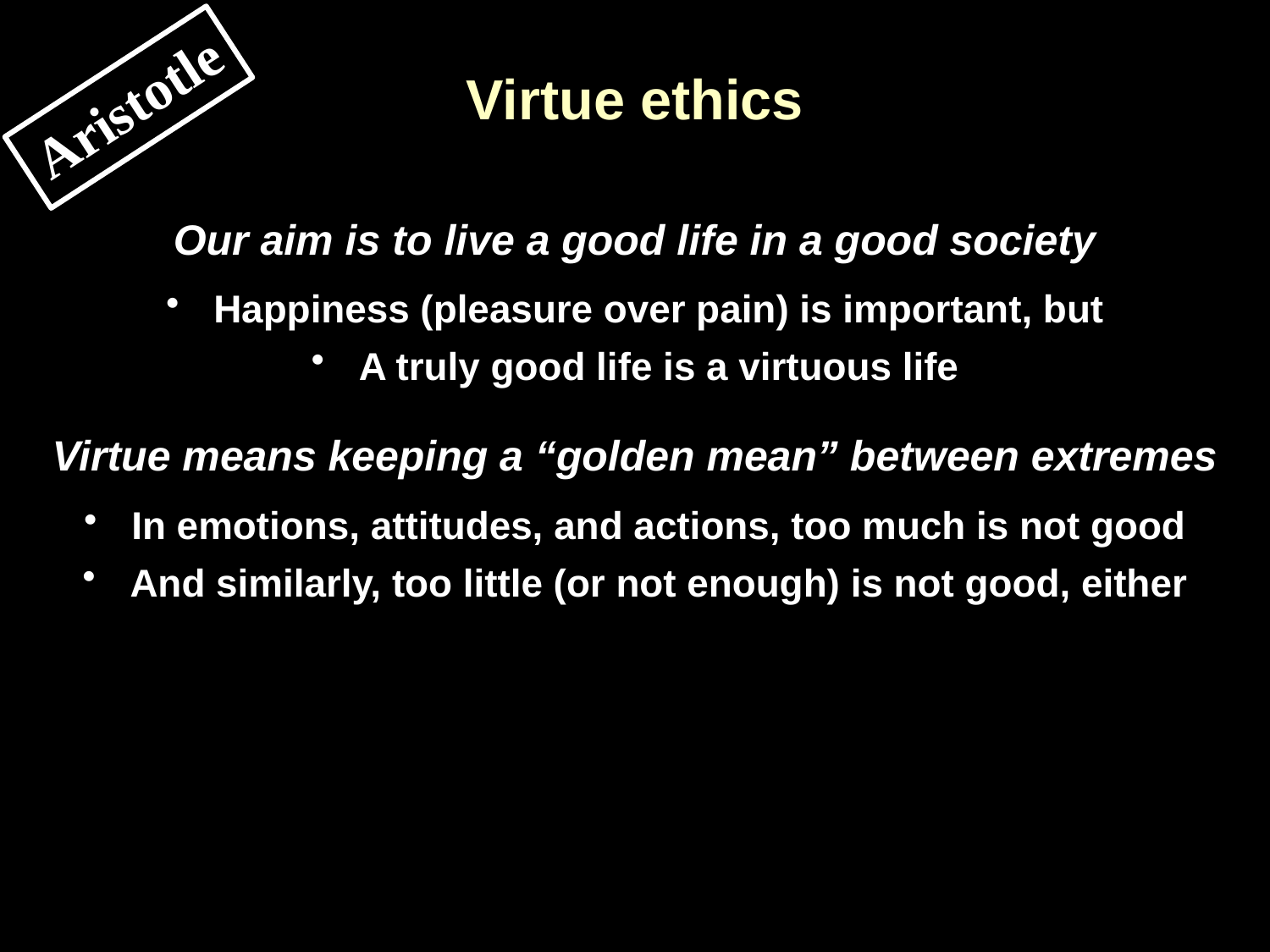

# Virtue ethics
Aristotle
Our aim is to live a good life in a good society
Happiness (pleasure over pain) is important, but
A truly good life is a virtuous life

Virtue means keeping a “golden mean” between extremes
In emotions, attitudes, and actions, too much is not good
And similarly, too little (or not enough) is not good, either